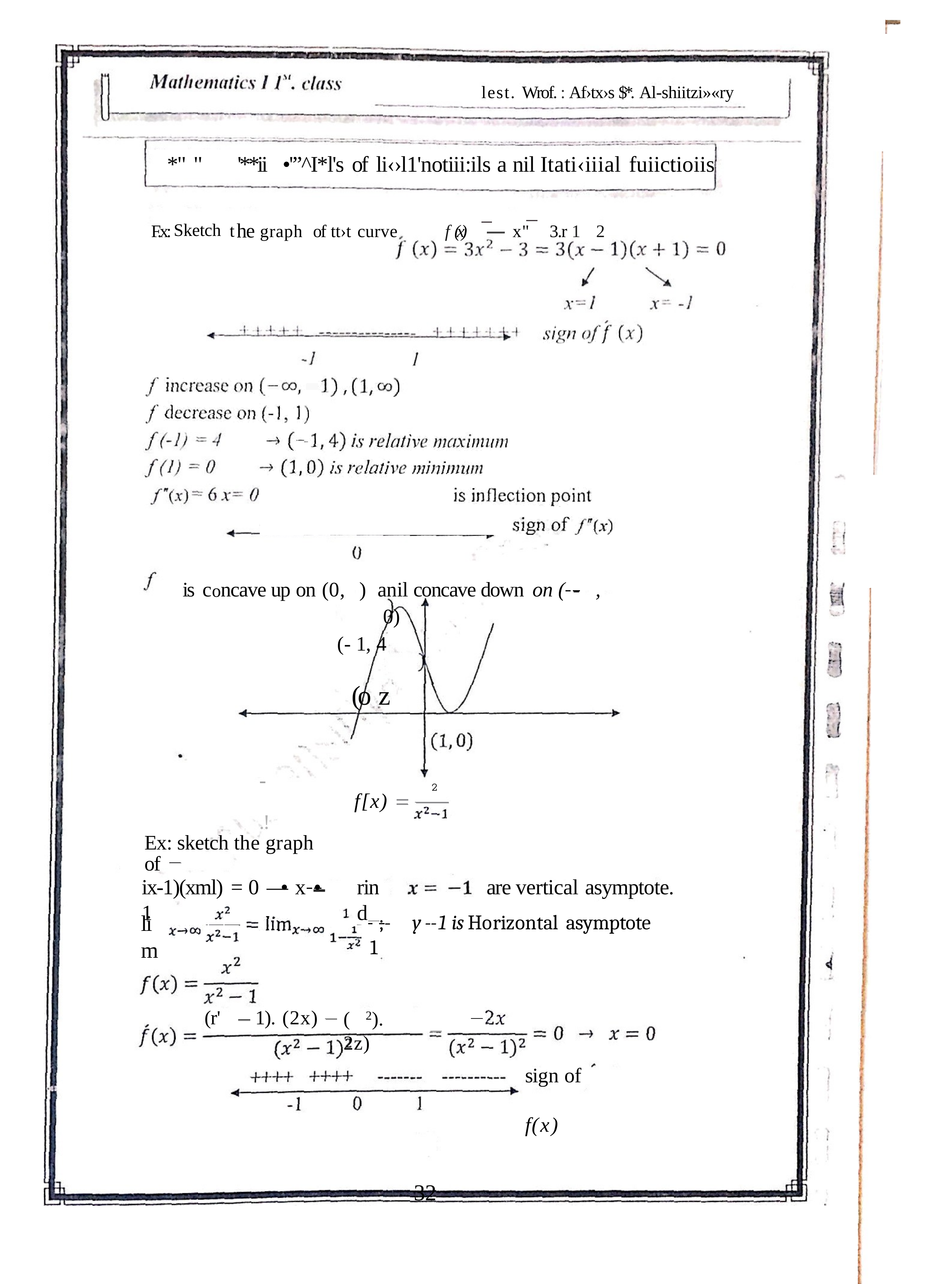

lest. Wrof. : Af›tx›s $*. Al-shiitzi»«ry

*" "	'**ii	•'”^I*l's of	li‹›l1'notiii:ils a nil	Itati‹iiial fuiictioiis

F.x: Sketch  t he graph  of tt›t curve	f (x)	— x"	3.r 1	2

is  concave up on (0,	)	anil concave down  on ( -	, 0)
(- 1, 4

(o z

-	.!
Ex: sketch the graph of
2
f[x)

are vertical asymptote.
y --1 is Horizontal asymptote

ix-1)(xml) = 0	—•	x • 1
rind

lim
 	;-1

(r'	1). (2x)
(	2).	2z)

sign of	f(x)

32